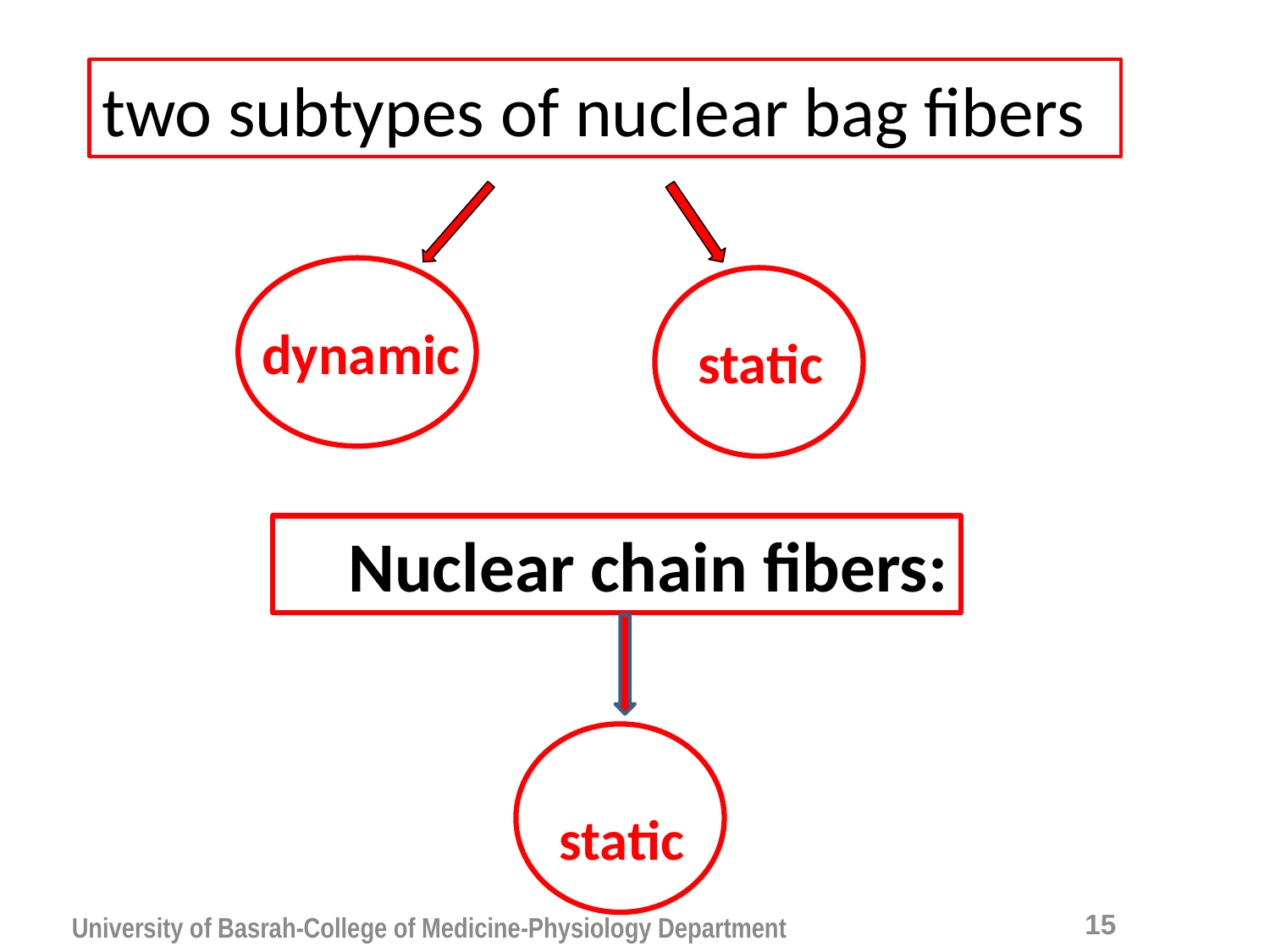

two subtypes of nuclear bag fibers

dynamic
static
Nuclear chain fibers:

static

15
University of Basrah-College of Medicine-Physiology Department